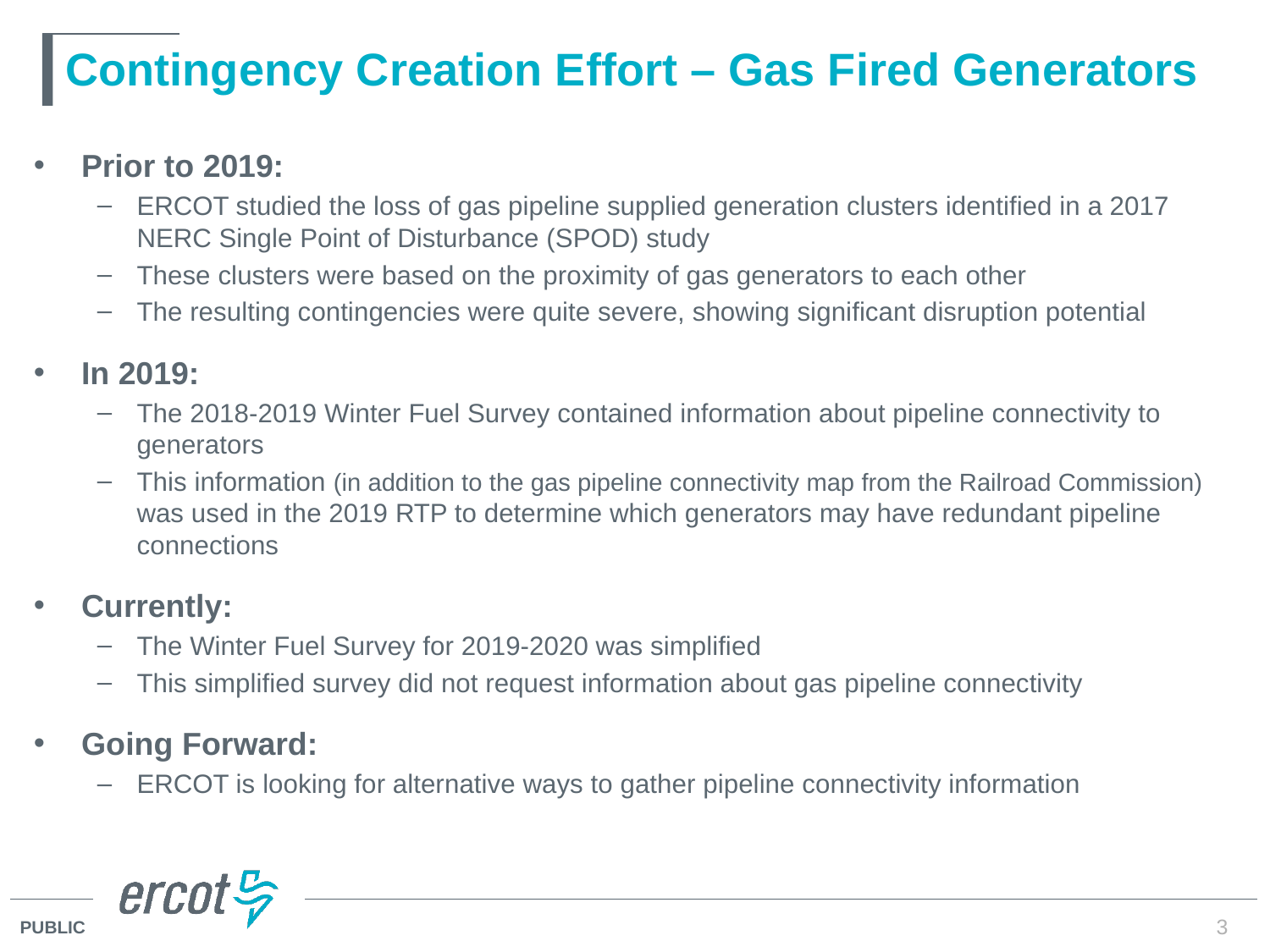

# Contingency Creation Effort – Gas Fired Generators

Prior to 2019:
ERCOT studied the loss of gas pipeline supplied generation clusters identified in a 2017 NERC Single Point of Disturbance (SPOD) study
These clusters were based on the proximity of gas generators to each other
The resulting contingencies were quite severe, showing significant disruption potential

In 2019:
The 2018-2019 Winter Fuel Survey contained information about pipeline connectivity to generators
This information (in addition to the gas pipeline connectivity map from the Railroad Commission) was used in the 2019 RTP to determine which generators may have redundant pipeline connections

Currently:
The Winter Fuel Survey for 2019-2020 was simplified
This simplified survey did not request information about gas pipeline connectivity

Going Forward:
ERCOT is looking for alternative ways to gather pipeline connectivity information
3